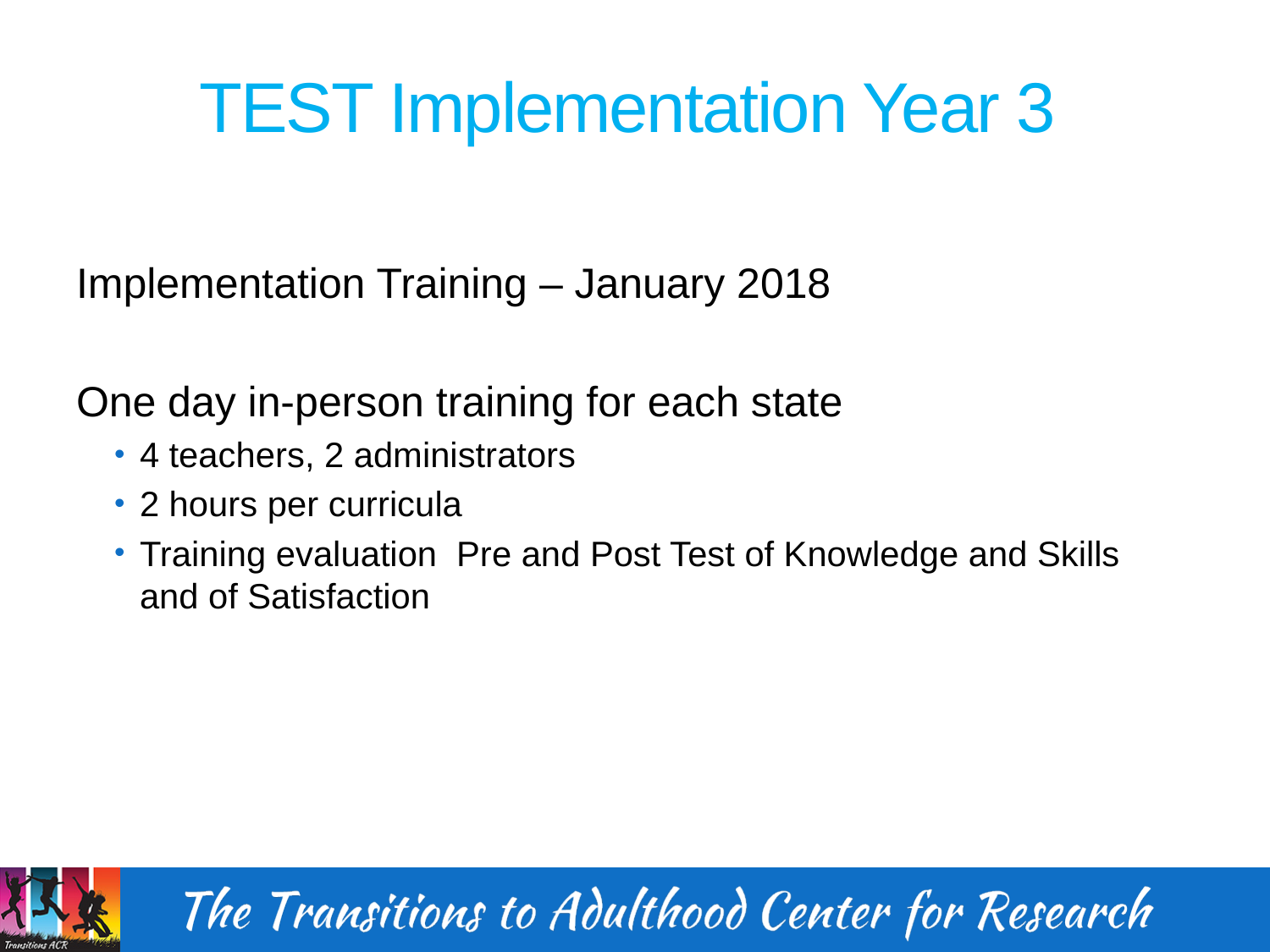

# TEST Implementation Year 3

Implementation Training – January 2018

One day in-person training for each state
4 teachers, 2 administrators
2 hours per curricula
Training evaluation  Pre and Post Test of Knowledge and Skills and of Satisfaction